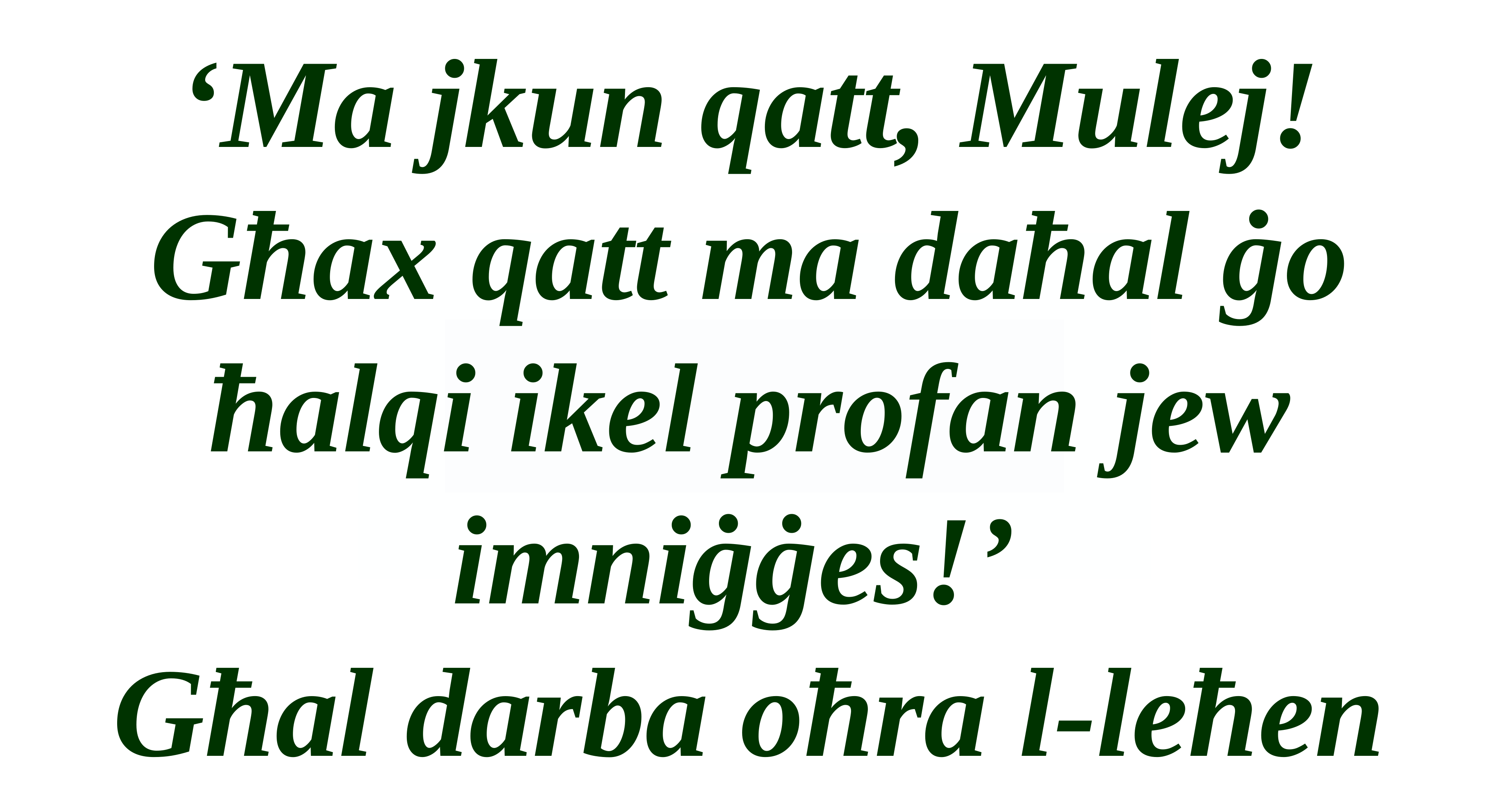

‘Ma jkun qatt, Mulej! Għax qatt ma daħal ġo ħalqi ikel profan jew imniġġes!’
Għal darba oħra l-leħen